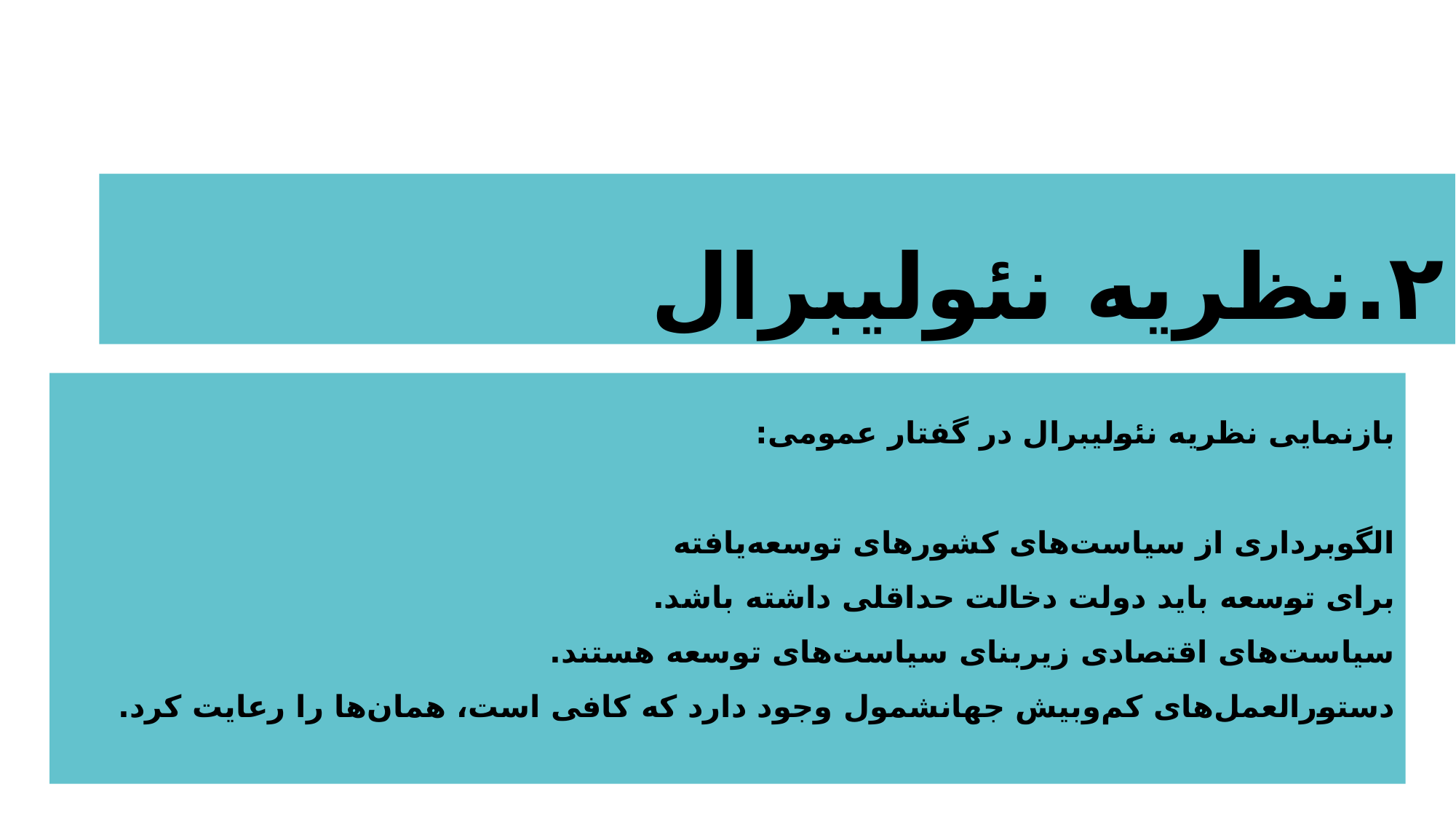

# ۲.نظریه نئولیبرال
بازنمایی نظریه نئولیبرال در گفتار عمومی:

الگوبرداری از سیاست‌های کشورهای توسعه‌یافته
برای توسعه باید دولت دخالت حداقلی داشته باشد.
سیاست‌های اقتصادی زیربنای سیاست‌های توسعه هستند.
دستورالعمل‌های کم‌وبیش جهانشمول وجود دارد که کافی است، همان‌ها را رعایت کرد.